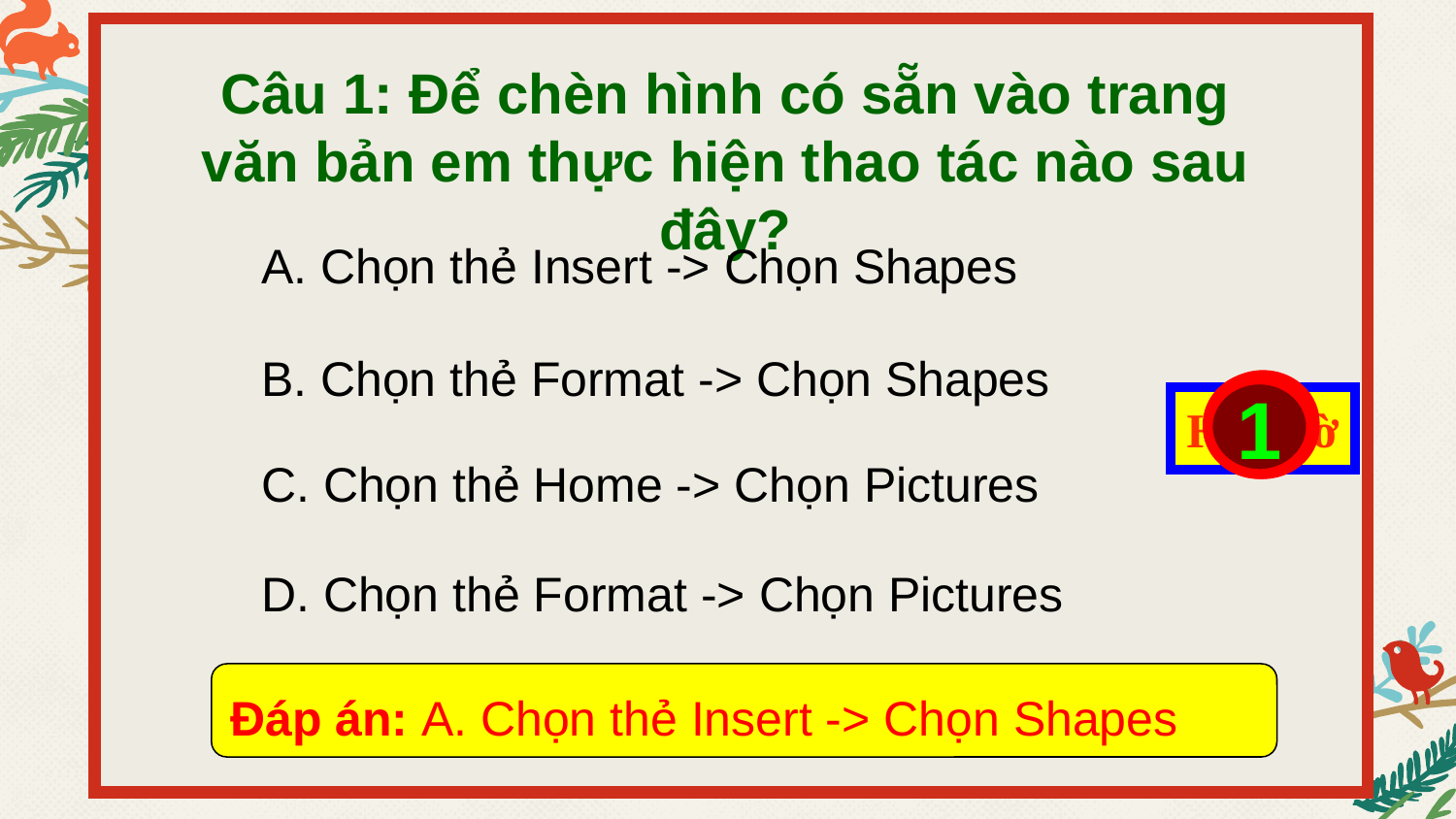

# Câu 1: Để chèn hình có sẵn vào trang văn bản em thực hiện thao tác nào sau đây?
A. Chọn thẻ Insert -> Chọn Shapes

B. Chọn thẻ Format -> Chọn Shapes
3
5
4
1
2
Hết giờ
C. Chọn thẻ Home -> Chọn Pictures
D. Chọn thẻ Format -> Chọn Pictures
Đáp án: A. Chọn thẻ Insert -> Chọn Shapes